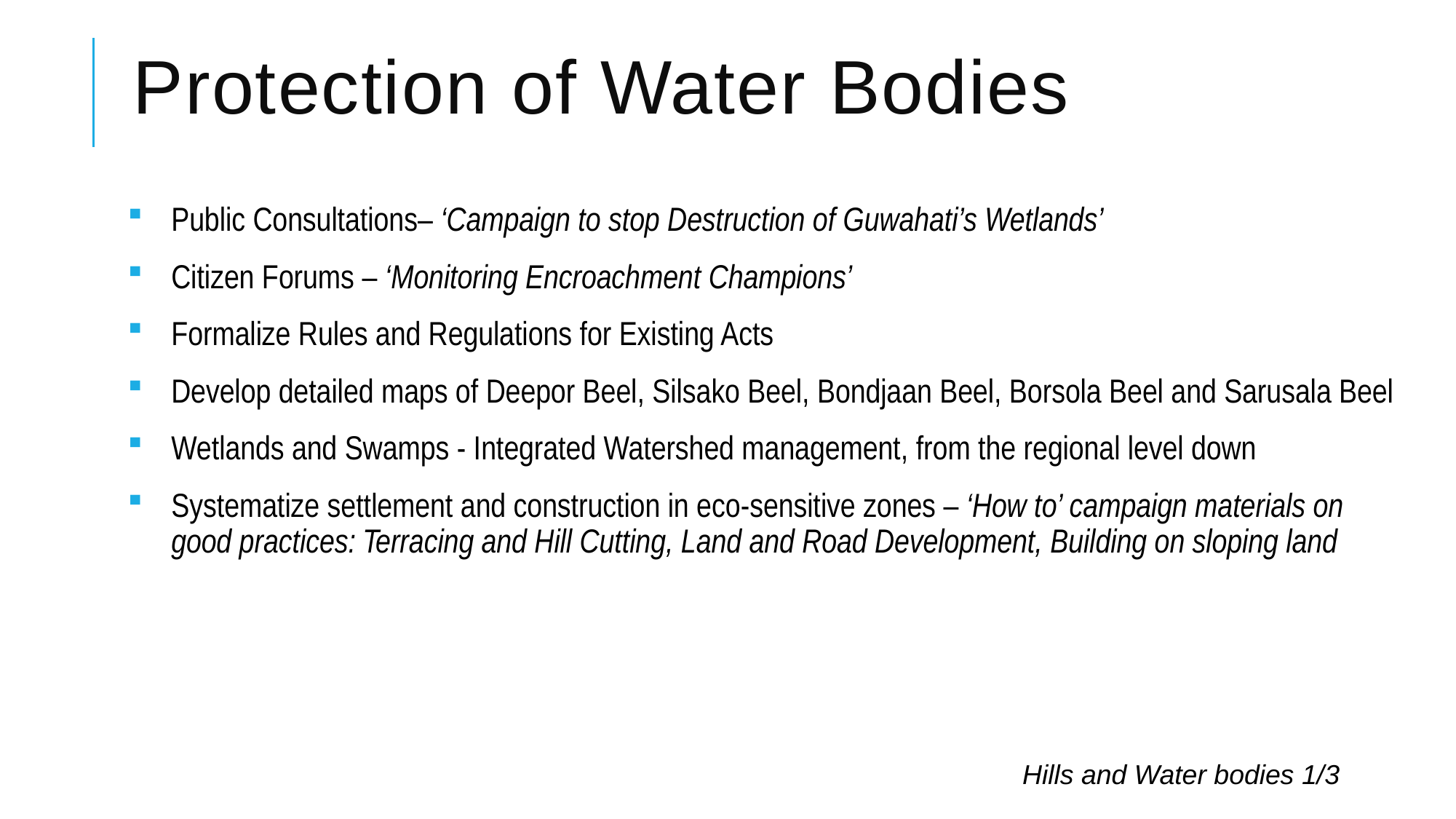

# Protection of Water Bodies
Public Consultations– ‘Campaign to stop Destruction of Guwahati’s Wetlands’
Citizen Forums – ‘Monitoring Encroachment Champions’
Formalize Rules and Regulations for Existing Acts
Develop detailed maps of Deepor Beel, Silsako Beel, Bondjaan Beel, Borsola Beel and Sarusala Beel
Wetlands and Swamps - Integrated Watershed management, from the regional level down
Systematize settlement and construction in eco­‐sensitive zones – ‘How to’ campaign materials on good practices: Terracing and Hill Cutting, Land and Road Development, Building on sloping land

Hills and Water bodies 1/3